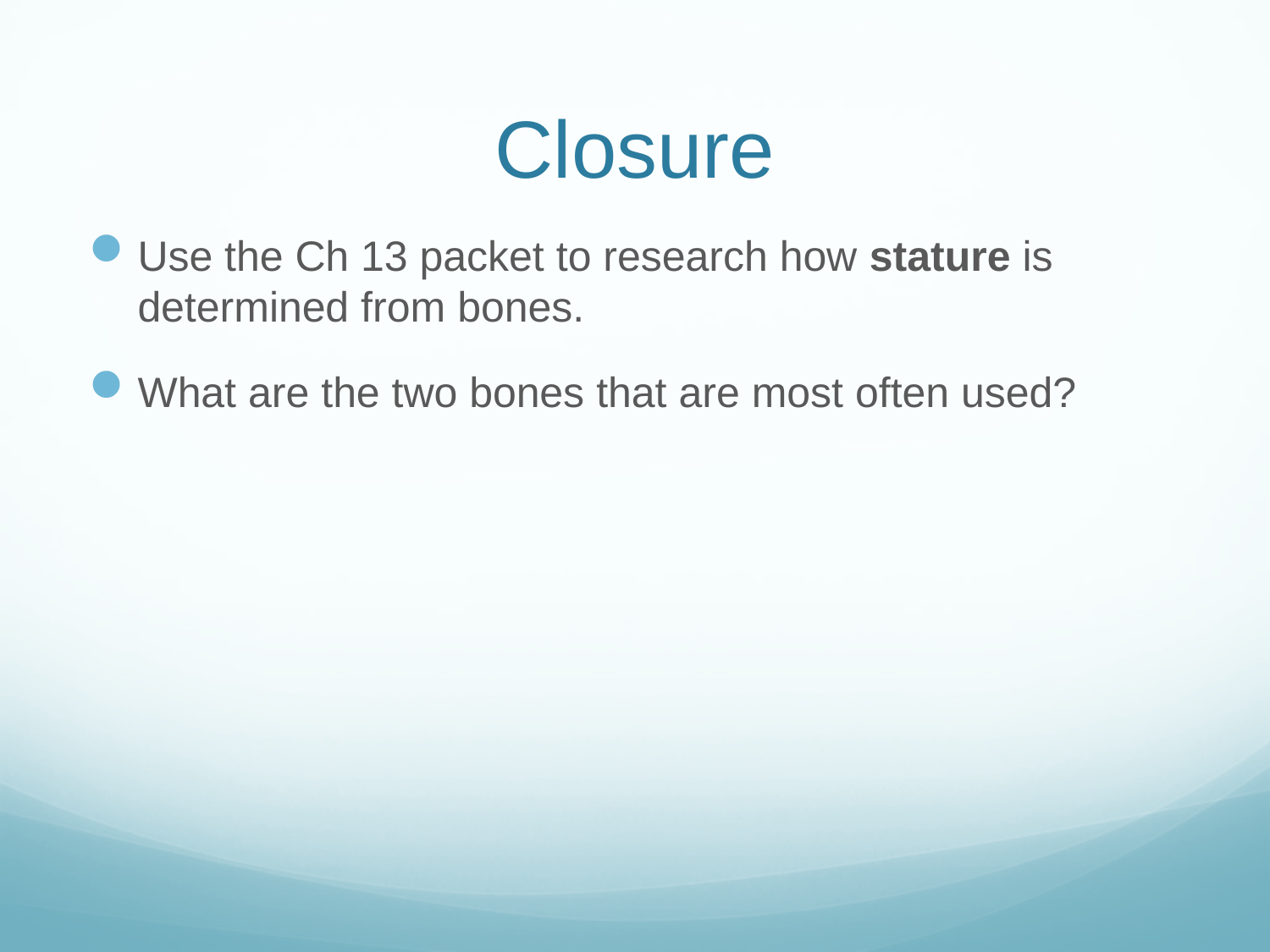

# Closure
Use the Ch 13 packet to research how stature is determined from bones.
What are the two bones that are most often used?